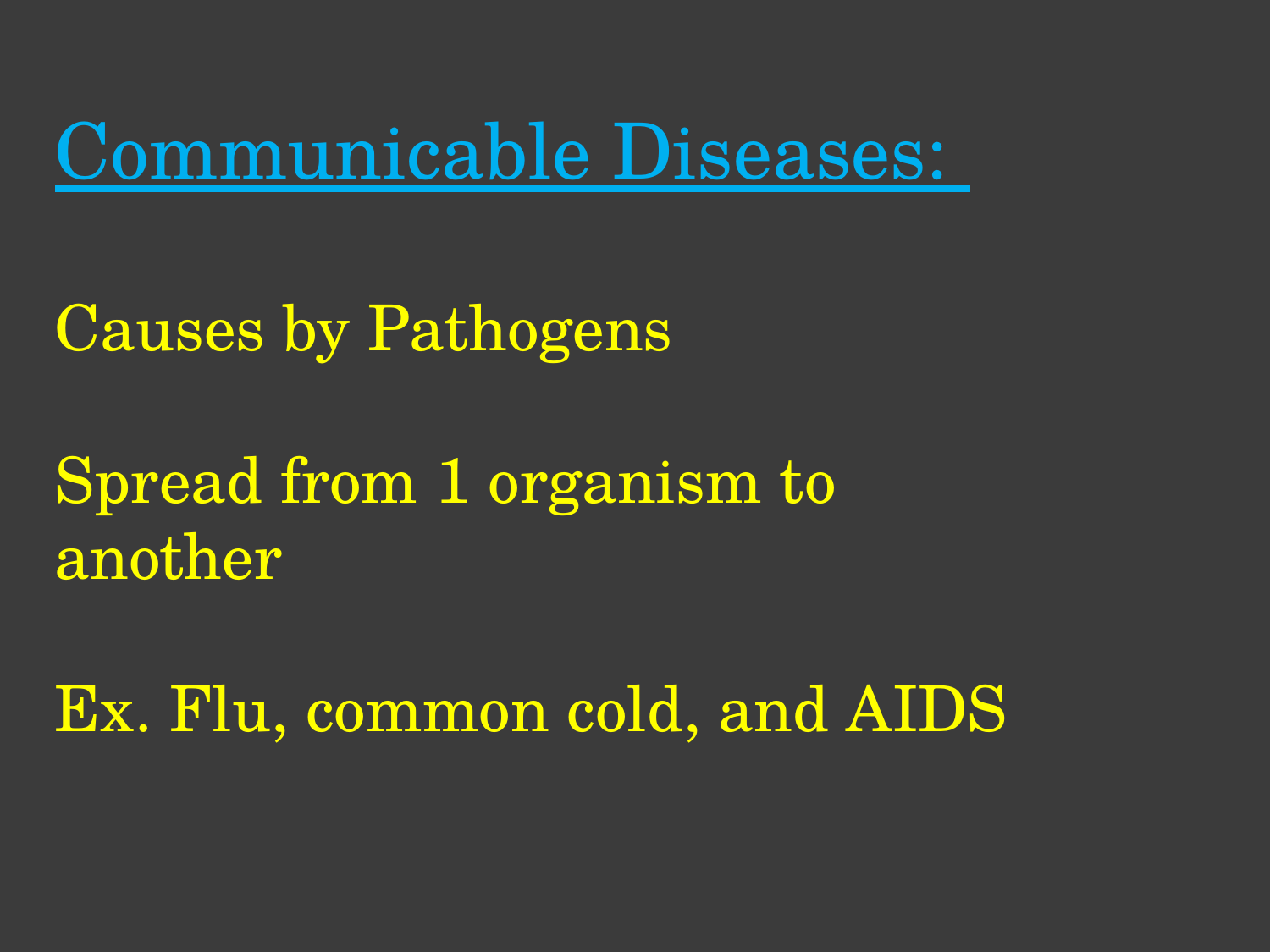

Communicable Diseases:

Causes by Pathogens

Spread from 1 organism to another

Ex. Flu, common cold, and AIDS